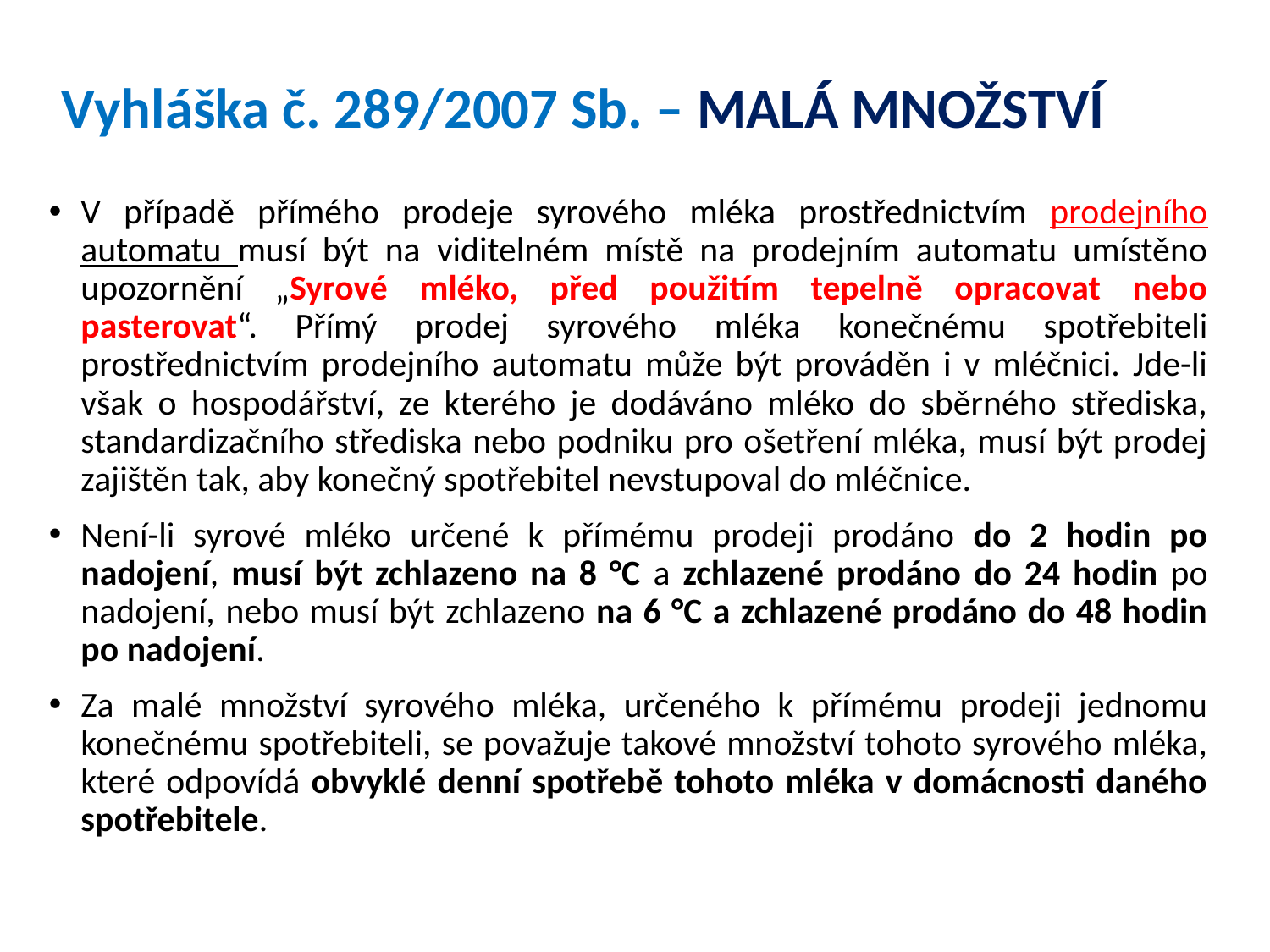

# Vyhláška č. 289/2007 Sb. – MALÁ MNOŽSTVÍ
V případě přímého prodeje syrového mléka prostřednictvím prodejního automatu musí být na viditelném místě na prodejním automatu umístěno upozornění „Syrové mléko, před použitím tepelně opracovat nebo pasterovat“. Přímý prodej syrového mléka konečnému spotřebiteli prostřednictvím prodejního automatu může být prováděn i v mléčnici. Jde-li však o hospodářství, ze kterého je dodáváno mléko do sběrného střediska, standardizačního střediska nebo podniku pro ošetření mléka, musí být prodej zajištěn tak, aby konečný spotřebitel nevstupoval do mléčnice.
Není-li syrové mléko určené k přímému prodeji prodáno do 2 hodin po nadojení, musí být zchlazeno na 8 °C a zchlazené prodáno do 24 hodin po nadojení, nebo musí být zchlazeno na 6 °C a zchlazené prodáno do 48 hodin po nadojení.
Za malé množství syrového mléka, určeného k přímému prodeji jednomu konečnému spotřebiteli, se považuje takové množství tohoto syrového mléka, které odpovídá obvyklé denní spotřebě tohoto mléka v domácnosti daného spotřebitele.